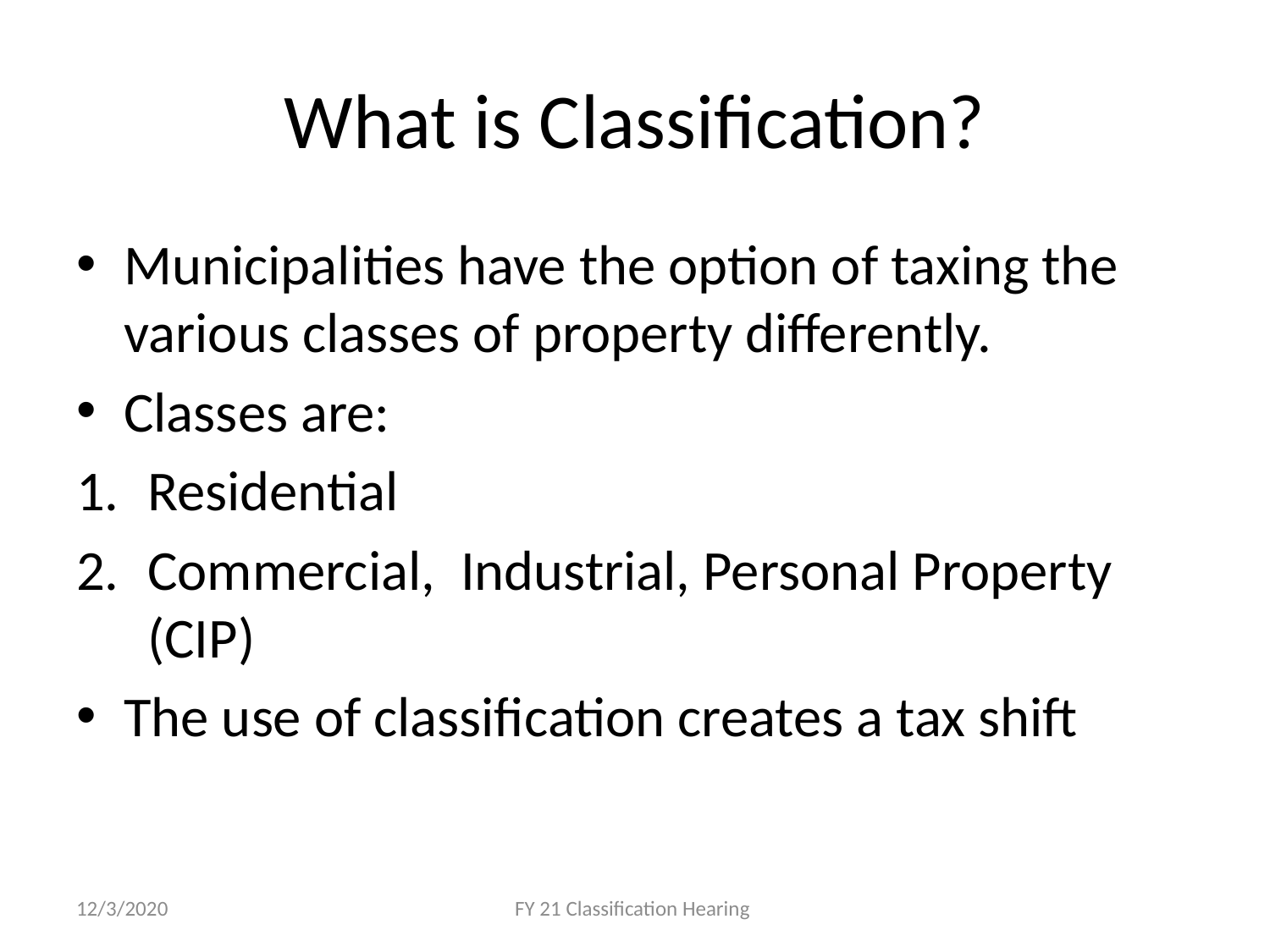

# What is Classification?
Municipalities have the option of taxing the various classes of property differently.
Classes are:
Residential
Commercial,  Industrial, Personal Property (CIP)
The use of classification creates a tax shift
12/3/2020
FY 21 Classification Hearing